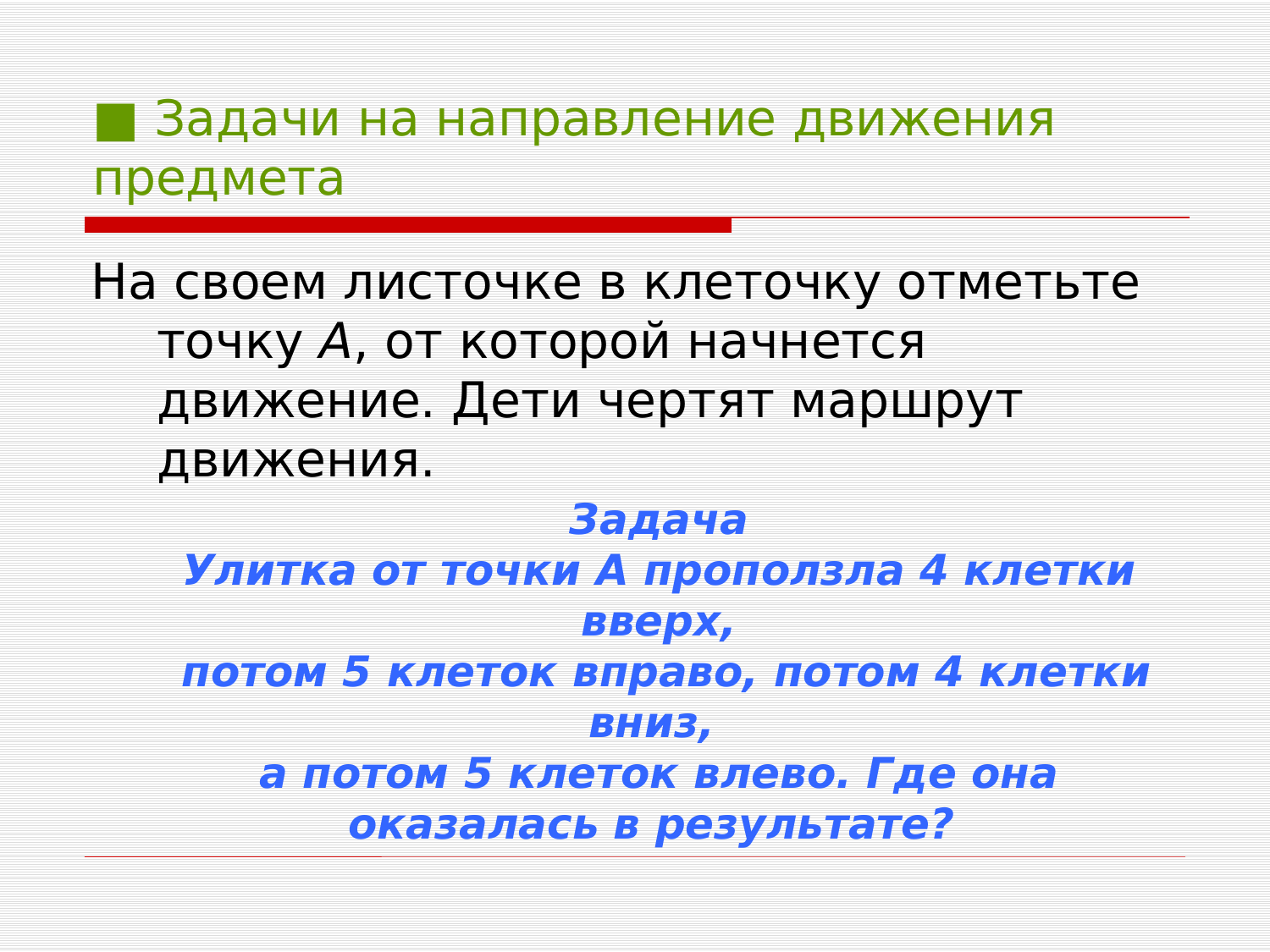

# ■ Задачи на направление движения предмета
На своем листочке в клеточку отметьте точку А, от которой начнется движение. Дети чертят маршрут движения.
Задача
Улитка от точки А проползла 4 клетки вверх,
 потом 5 клеток вправо, потом 4 клетки вниз,
а потом 5 клеток влево. Где она оказалась в результате?